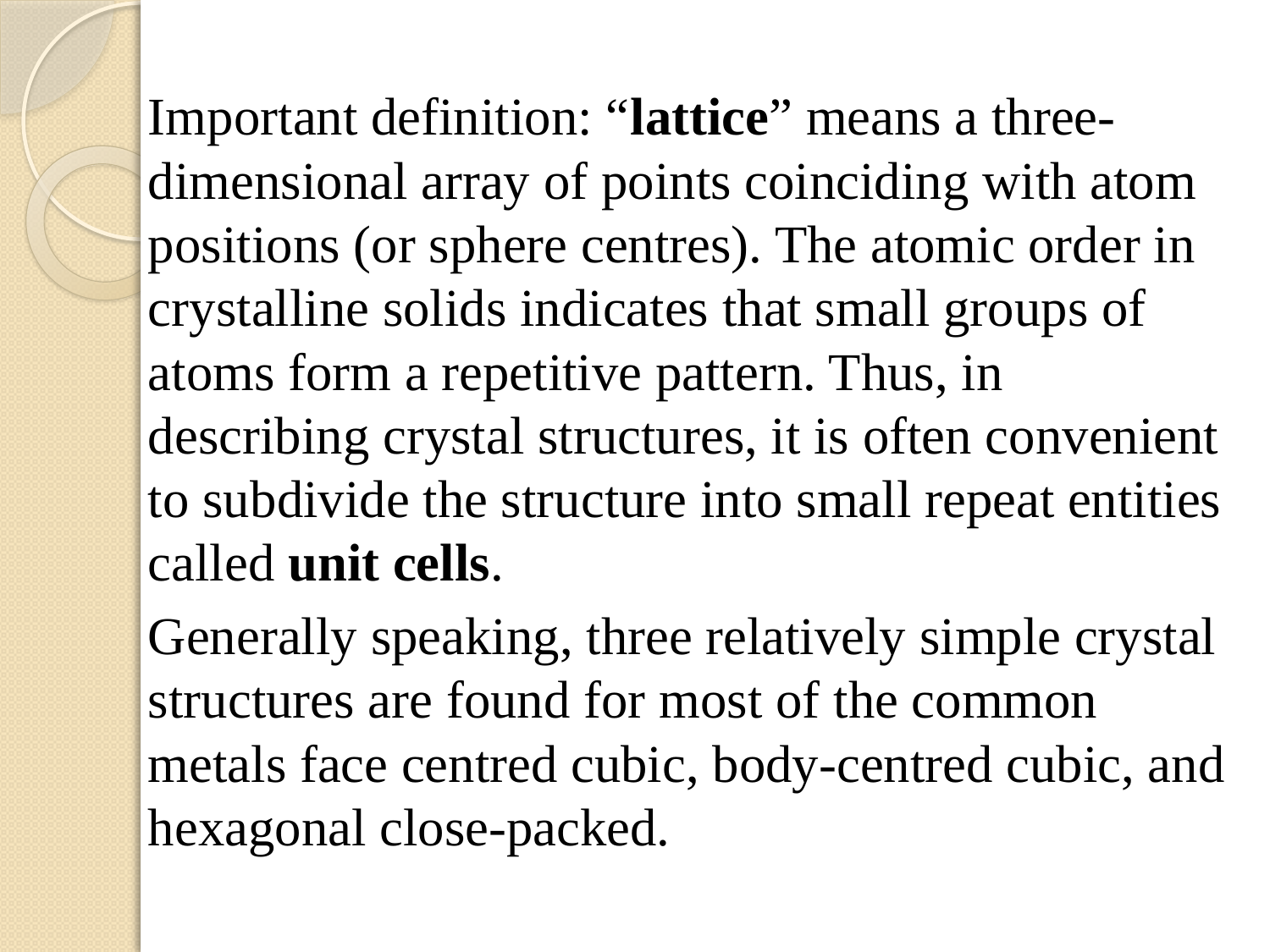

Important definition: “lattice” means a three-dimensional array of points coinciding with atom positions (or sphere centres). The atomic order in crystalline solids indicates that small groups of atoms form a repetitive pattern. Thus, in describing crystal structures, it is often convenient to subdivide the structure into small repeat entities called unit cells.
Generally speaking, three relatively simple crystal structures are found for most of the common metals face centred cubic, body-centred cubic, and hexagonal close-packed.